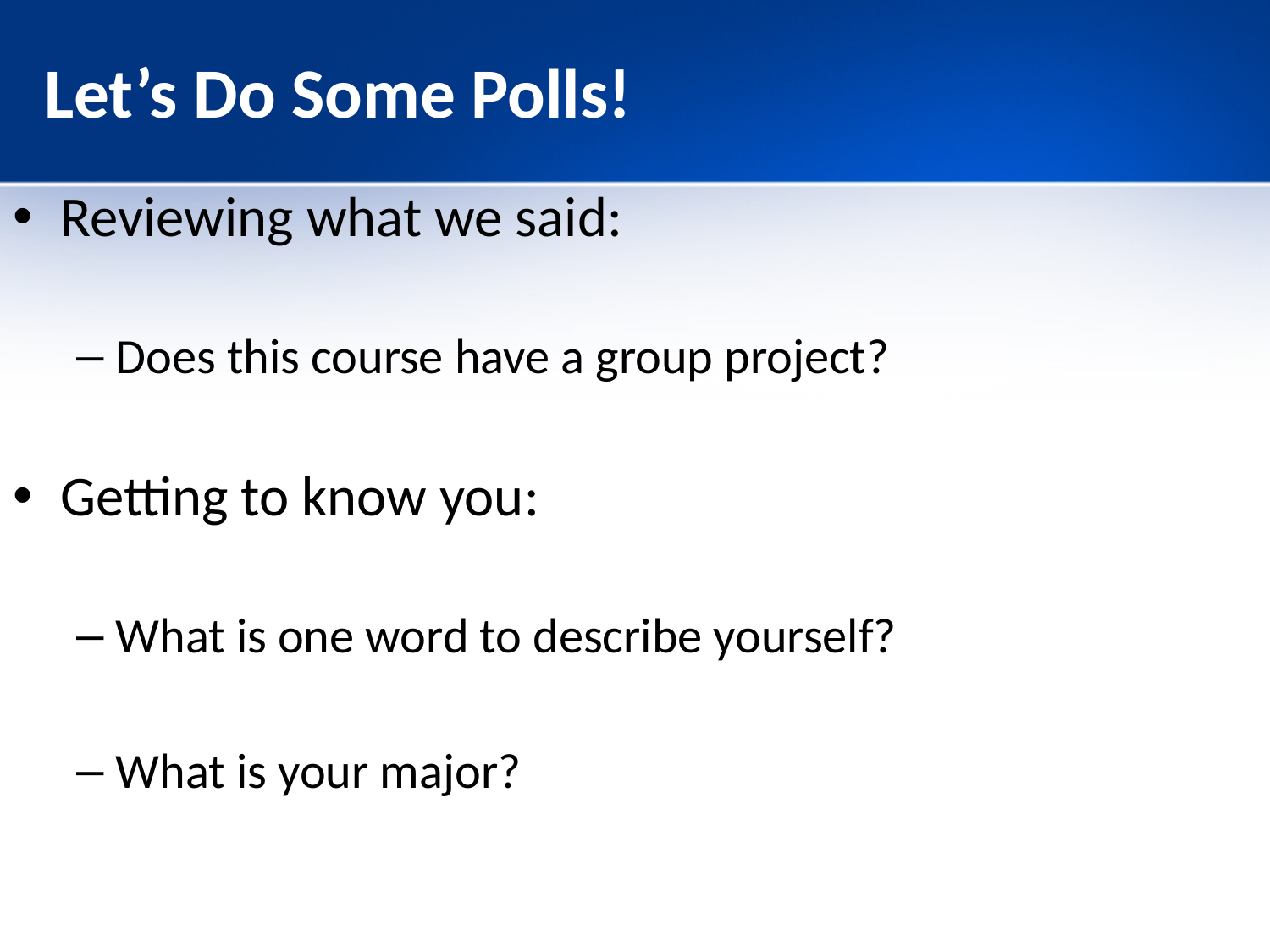

Let’s Do Some Polls!
Reviewing what we said:

Does this course have a group project?

Getting to know you:

What is one word to describe yourself?

What is your major?